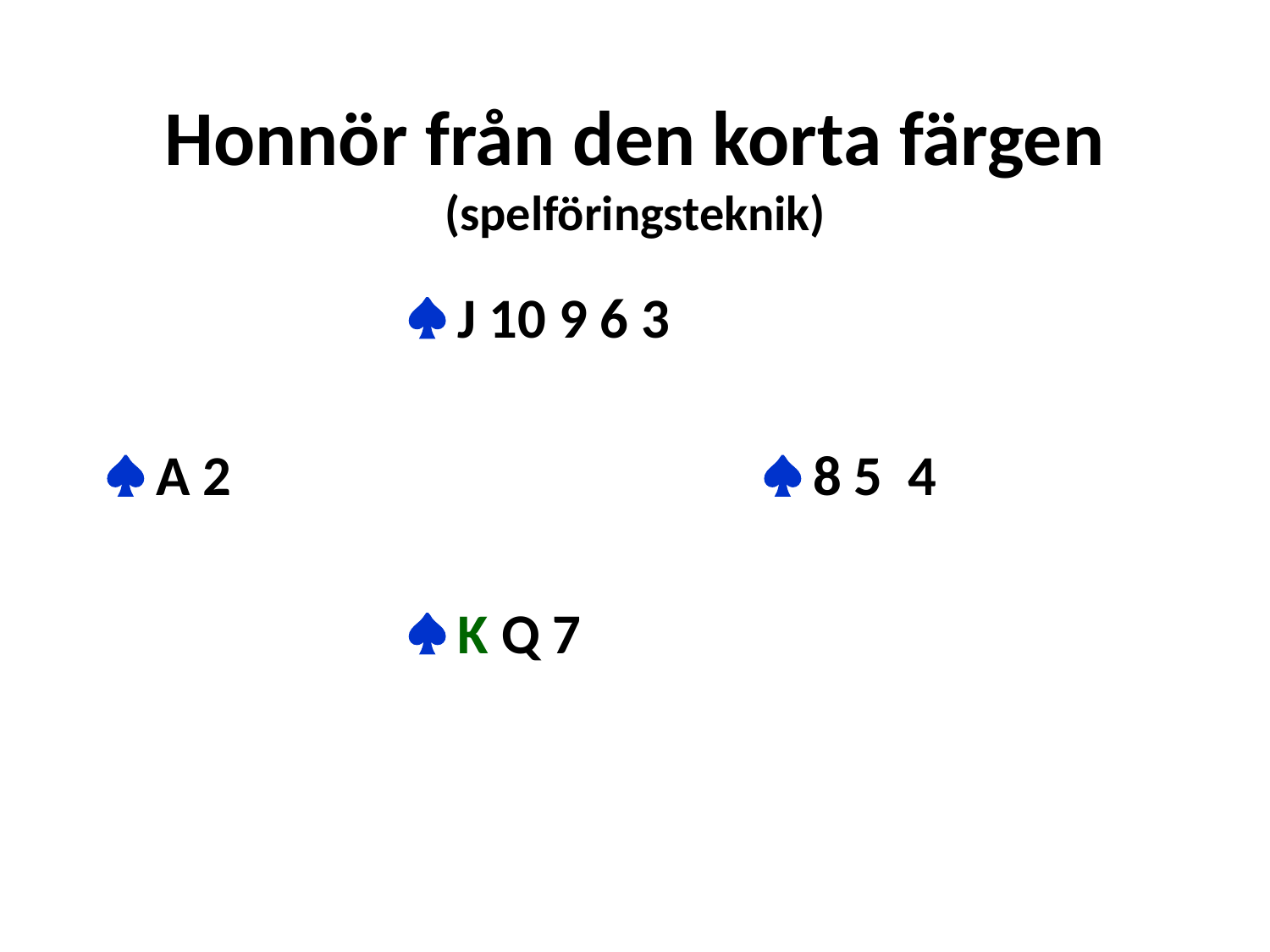

# Honnör från den korta färgen (spelföringsteknik)
			♠ J 10 9 6 3

♠ A 2                                          ♠ 8 5  4

			♠ K Q 7